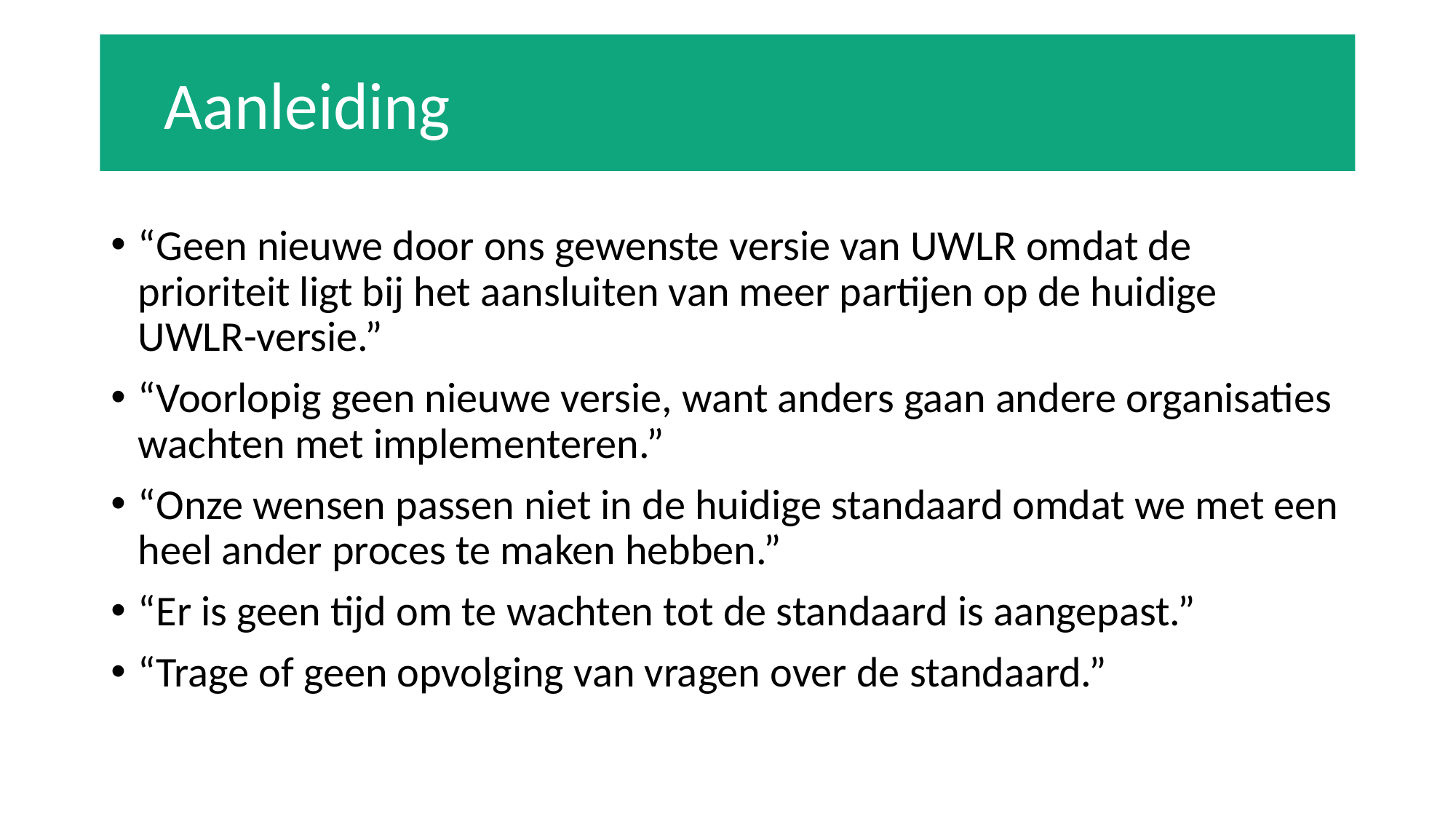

Aanleiding
#
“Geen nieuwe door ons gewenste versie van UWLR omdat de prioriteit ligt bij het aansluiten van meer partijen op de huidige UWLR-versie.”
“Voorlopig geen nieuwe versie, want anders gaan andere organisaties wachten met implementeren.”
“Onze wensen passen niet in de huidige standaard omdat we met een heel ander proces te maken hebben.”
“Er is geen tijd om te wachten tot de standaard is aangepast.”
“Trage of geen opvolging van vragen over de standaard.”